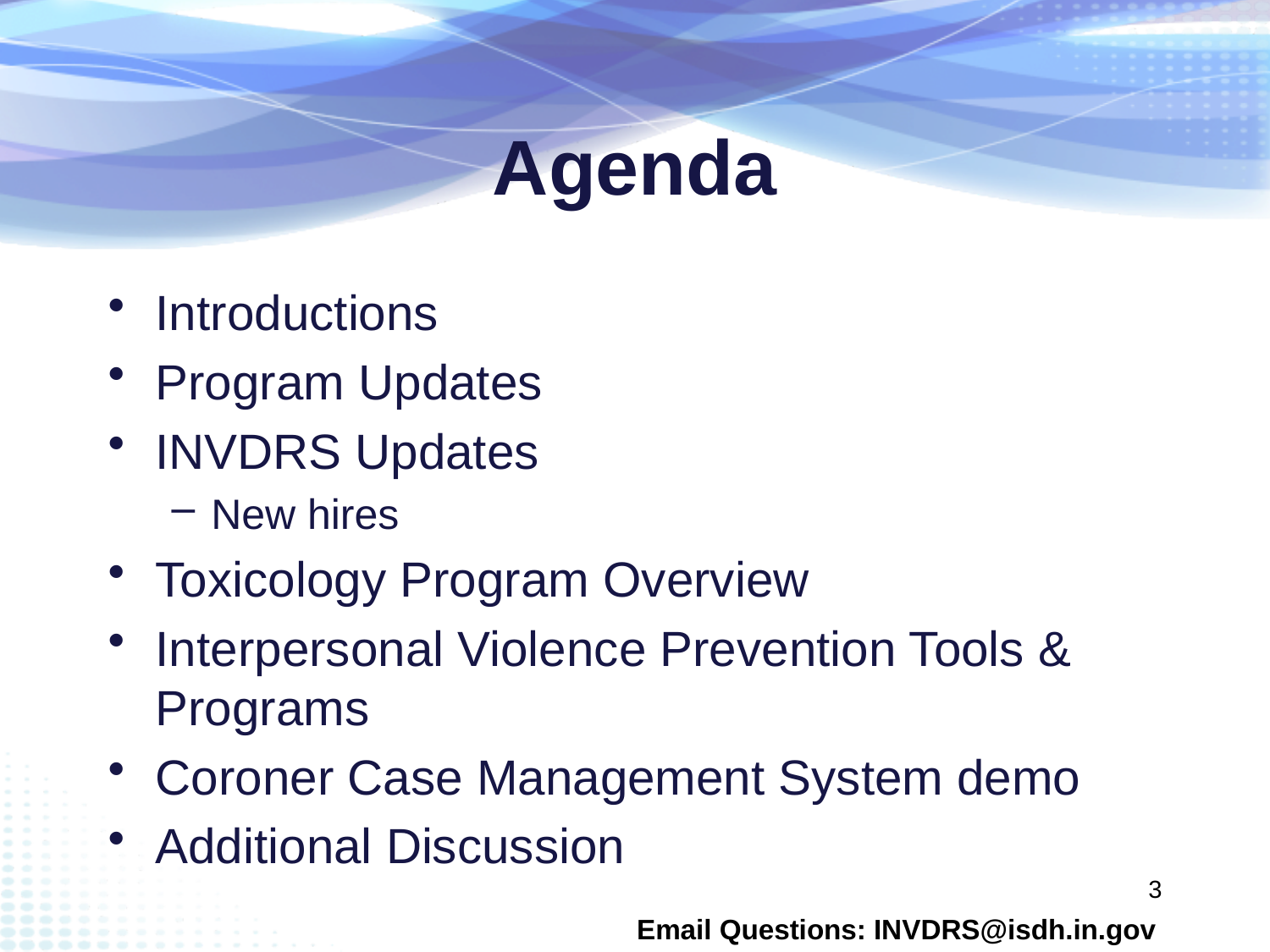

# Agenda
Introductions
Program Updates
INVDRS Updates
New hires
Toxicology Program Overview
Interpersonal Violence Prevention Tools & Programs
Coroner Case Management System demo
Additional Discussion
3
Email Questions: INVDRS@isdh.in.gov